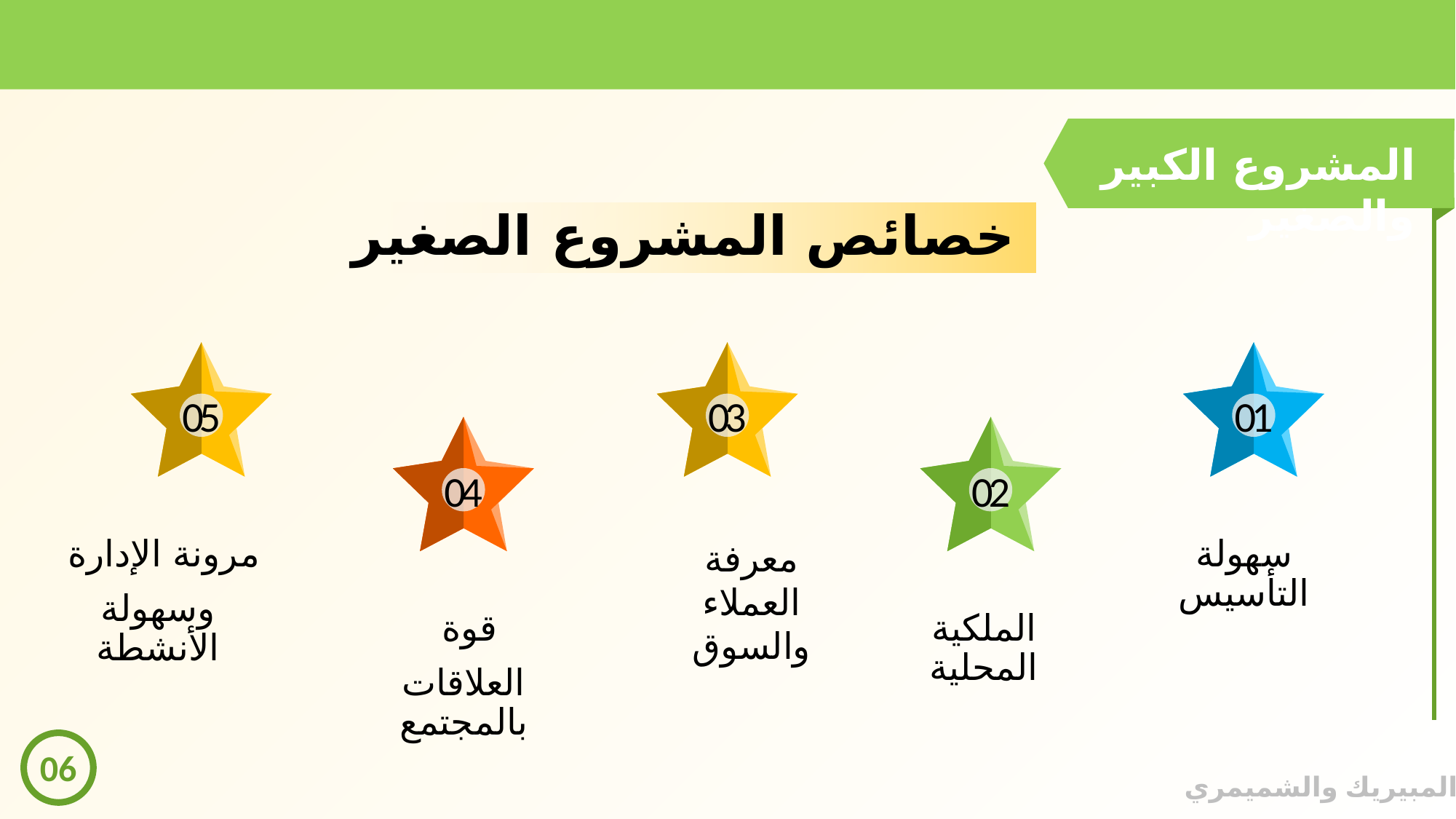

المشروع الكبير والصغير
خصائص المشروع الصغير

05

03

01

04

02
مرونة الإدارة
وسهولة الأنشطة
معرفة
العملاء والسوق
سهولة التأسيس
قوة
العلاقات بالمجتمع
الملكية المحلية

06
© المبيريك والشميمري